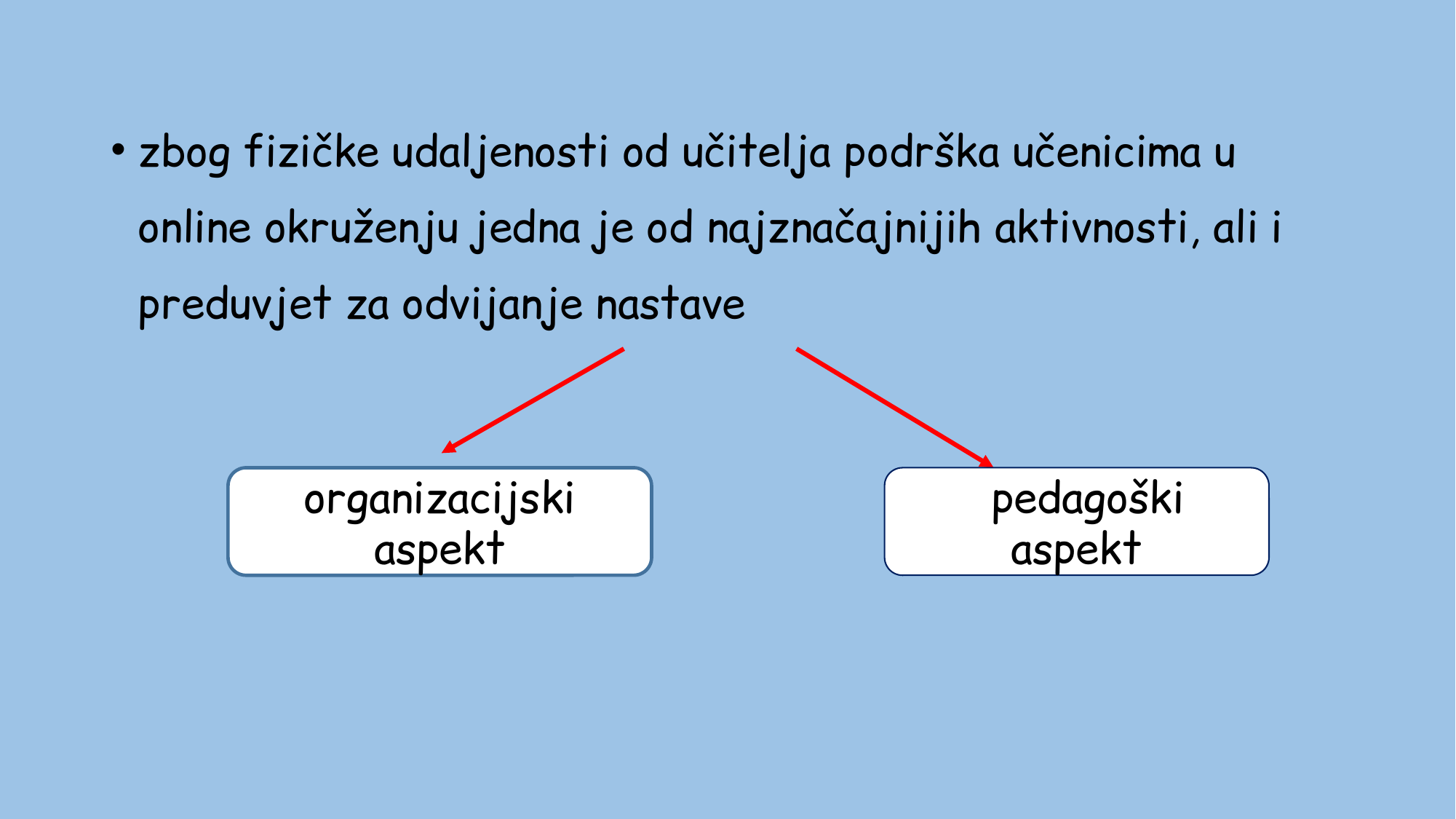

zbog fizičke udaljenosti od učitelja podrška učenicima u online okruženju jedna je od najznačajnijih aktivnosti, ali i preduvjet za odvijanje nastave

organizacijski aspekt
Ppedagoški aspekt